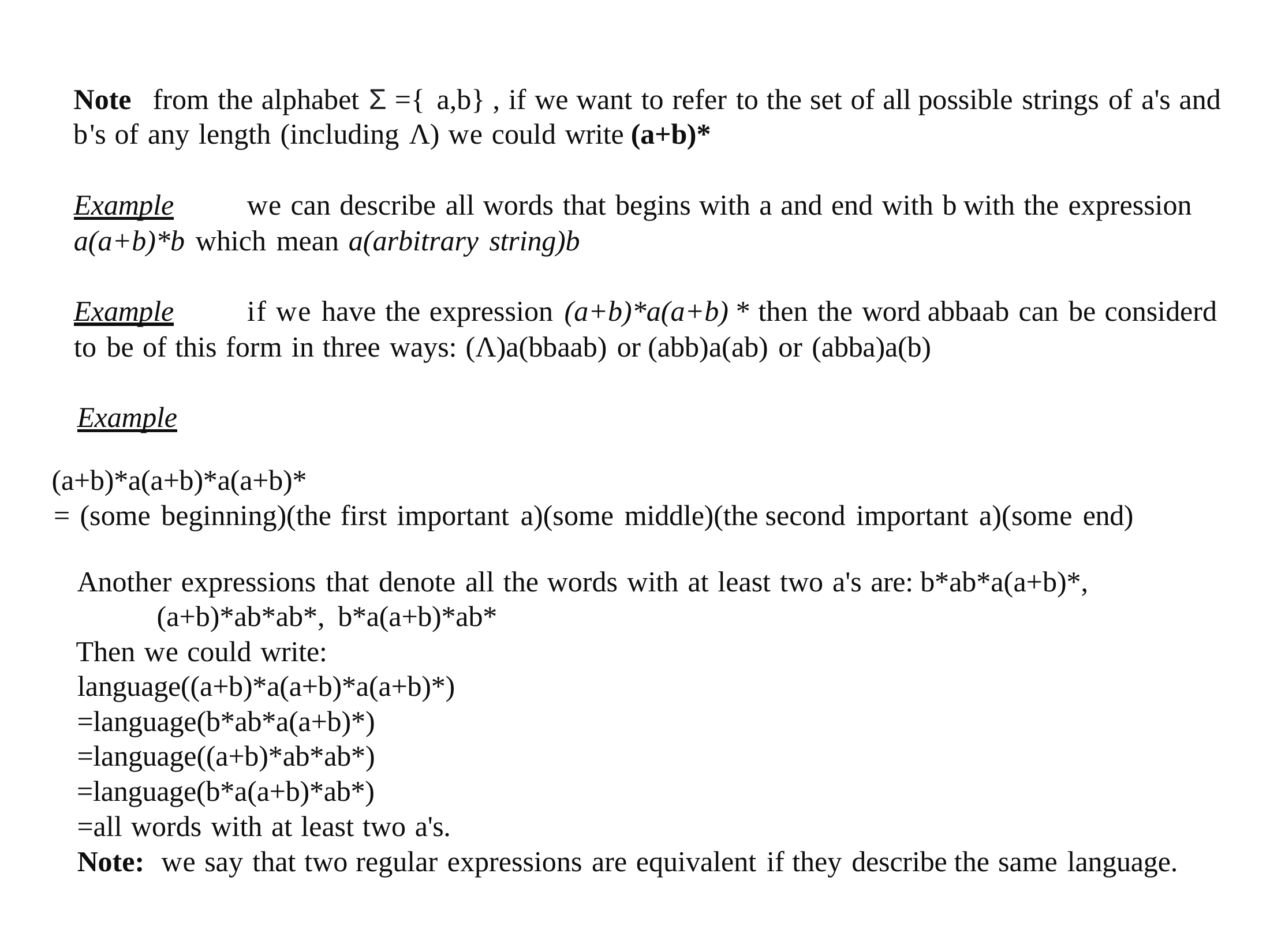

Note  from the alphabet Σ ={ a,b} , if we want to refer to the set of all possible strings of a's and b's of any length (including Λ) we could write (a+b)*

Example	we can describe all words that begins with a and end with b with the expression a(a+b)*b which mean a(arbitrary string)b

Example	if we have the expression (a+b)*a(a+b) * then the word abbaab can be considerd to be of this form in three ways: (Λ)a(bbaab) or (abb)a(ab) or (abba)a(b)
Example
(a+b)*a(a+b)*a(a+b)*
= (some beginning)(the first important a)(some middle)(the second important a)(some end)
Another expressions that denote all the words with at least two a's are: b*ab*a(a+b)*, (a+b)*ab*ab*, b*a(a+b)*ab*
Then we could write:
language((a+b)*a(a+b)*a(a+b)*)
=language(b*ab*a(a+b)*)
=language((a+b)*ab*ab*)
=language(b*a(a+b)*ab*)
=all words with at least two a's.
Note:  we say that two regular expressions are equivalent if they describe the same language.